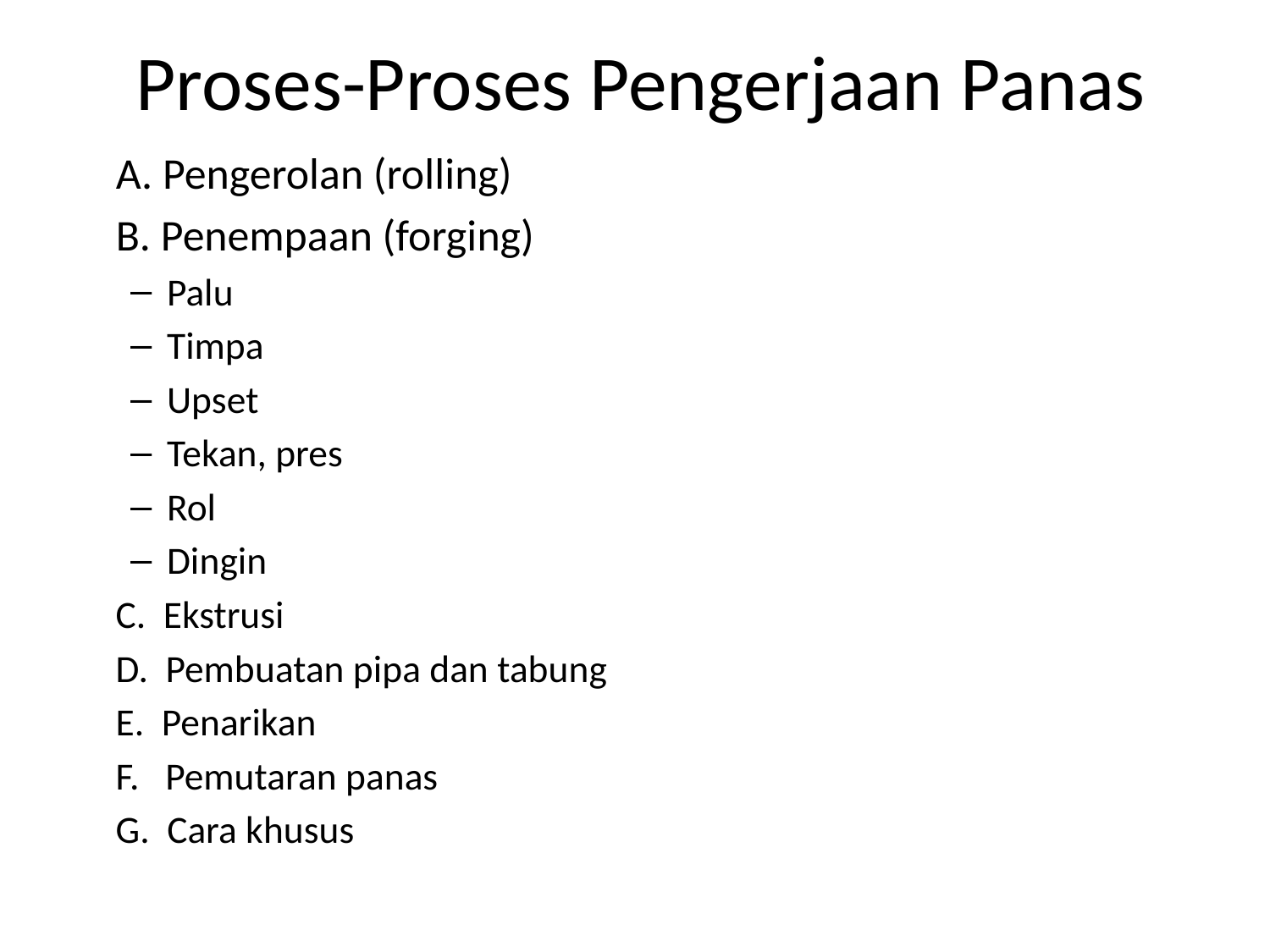

# Proses-Proses Pengerjaan Panas
	A. Pengerolan (rolling)
	B. Penempaan (forging)
Palu
Timpa
Upset
Tekan, pres
Rol
Dingin
     C.  Ekstrusi
     D.  Pembuatan pipa dan tabung
     E.  Penarikan
     F.   Pemutaran panas
     G.  Cara khusus